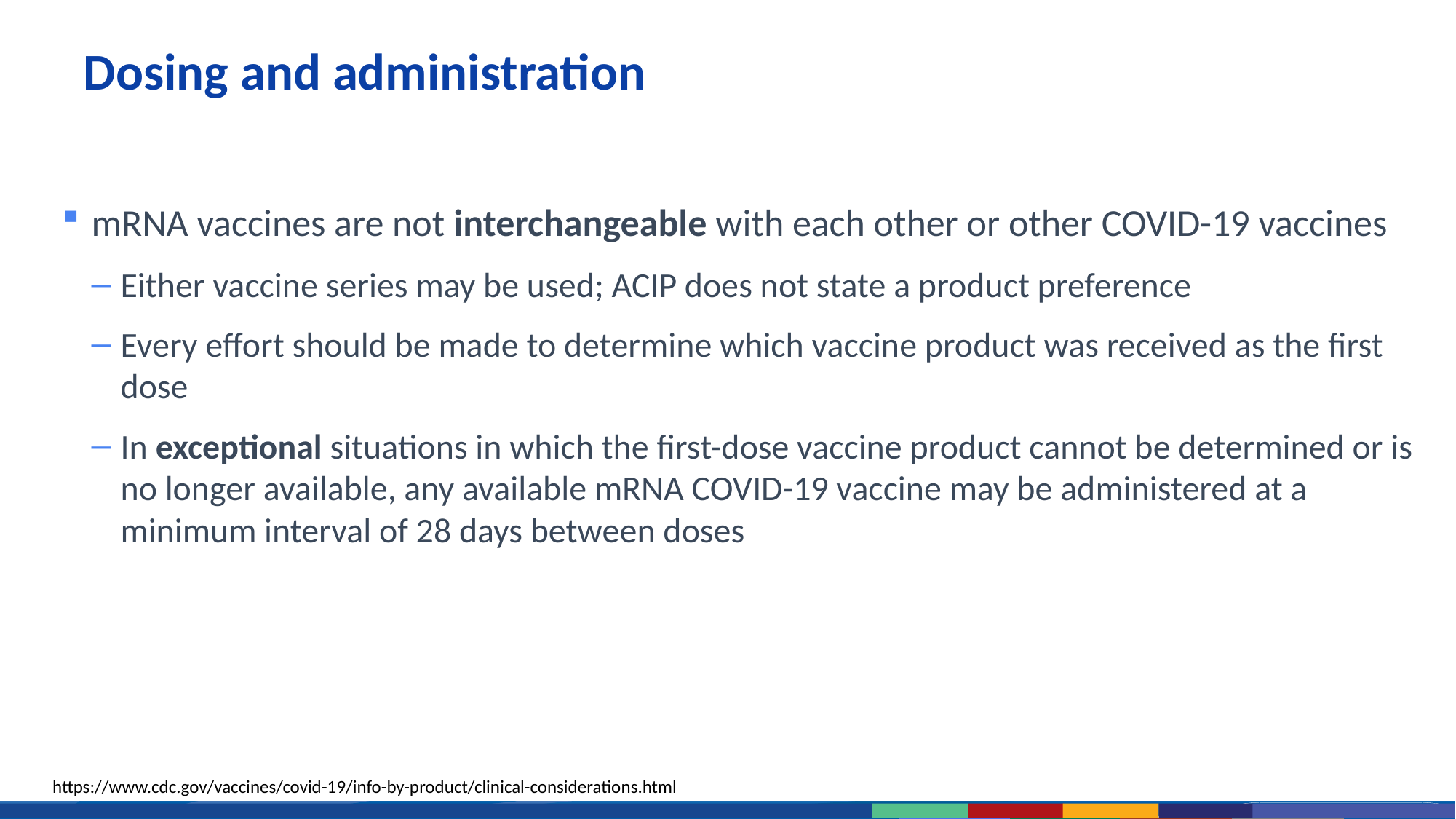

# Dosing and administration
mRNA vaccines are not interchangeable with each other or other COVID-19 vaccines
Either vaccine series may be used; ACIP does not state a product preference
Every effort should be made to determine which vaccine product was received as the first dose
In exceptional situations in which the first-dose vaccine product cannot be determined or is no longer available, any available mRNA COVID-19 vaccine may be administered at a minimum interval of 28 days between doses

https://www.cdc.gov/vaccines/covid-19/info-by-product/clinical-considerations.html